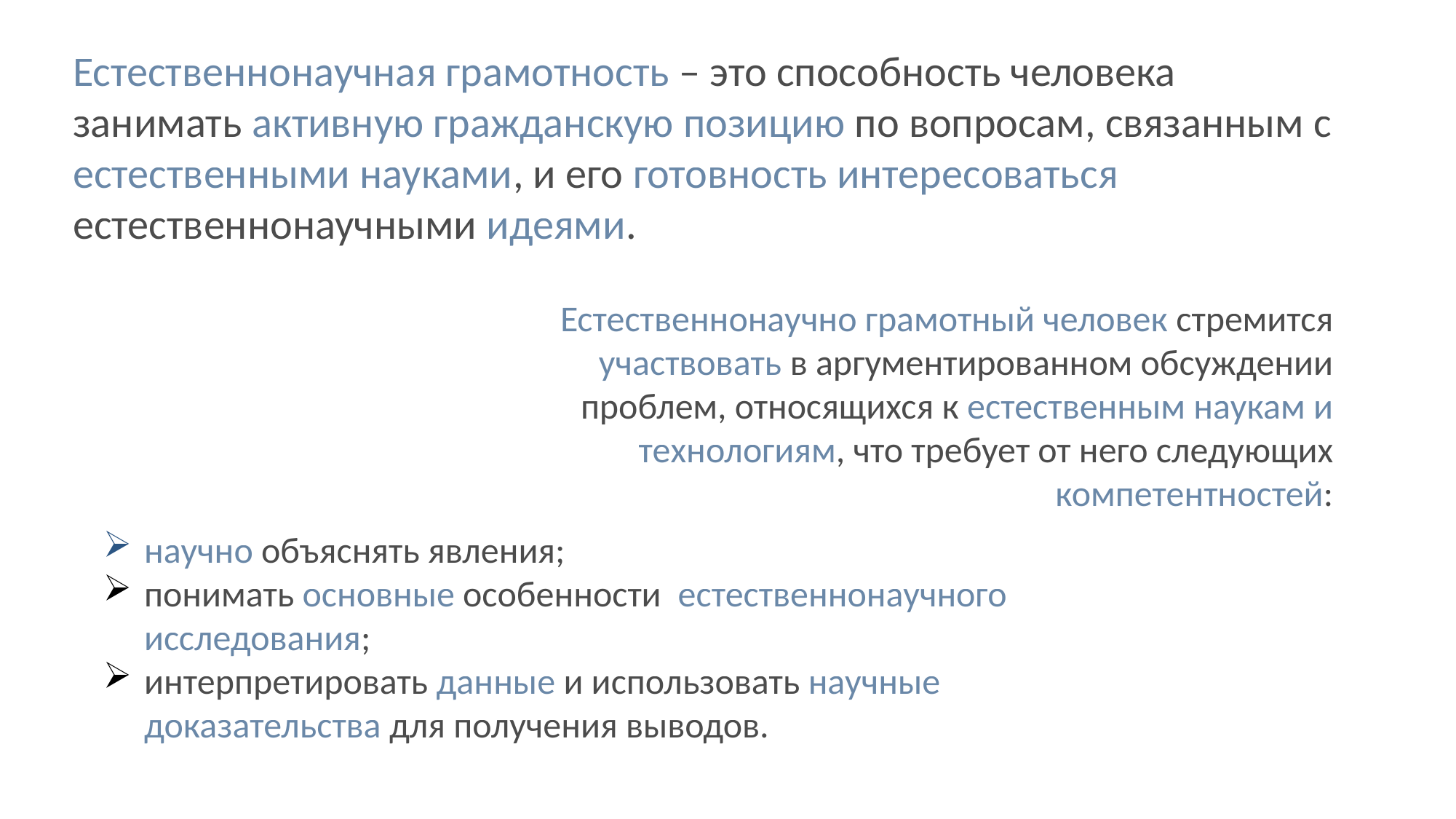

Естественнонаучная грамотность – это способность человека занимать активную гражданскую позицию по вопросам, связанным с естественными науками, и его готовность интересоваться естественнонаучными идеями.
Естественнонаучно грамотный человек стремится участвовать в аргументированном обсуждении проблем, относящихся к естественным наукам и технологиям, что требует от него следующих компетентностей:
научно объяснять явления;
понимать основные особенности  естественнонаучного исследования;
интерпретировать данные и использовать научные доказательства для получения выводов.